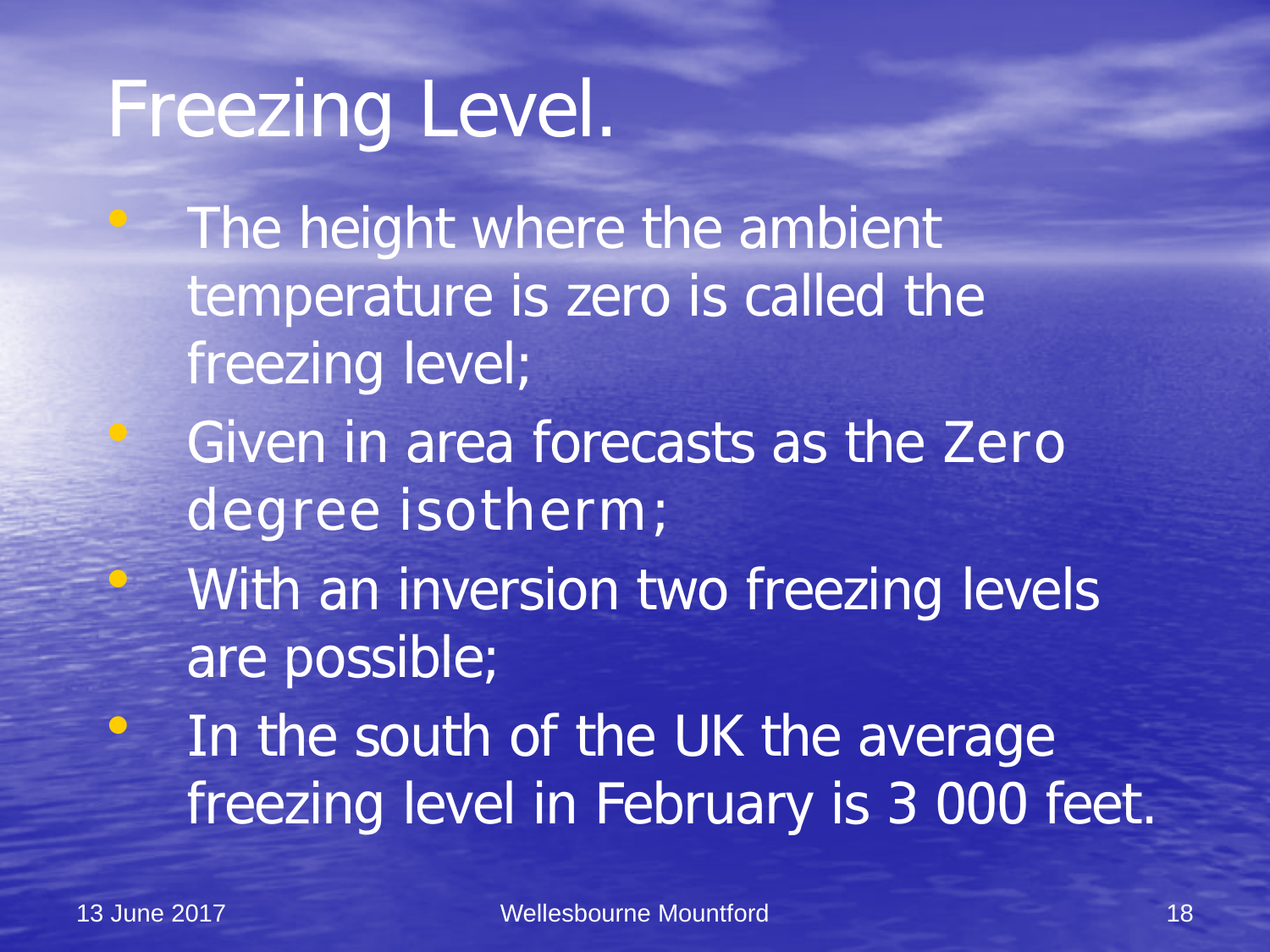

# Freezing Level.
The height where the ambient temperature is zero is called the freezing level;
Given in area forecasts as the Zero degree isotherm;
With an inversion two freezing levels are possible;
In the south of the UK the average freezing level in February is 3 000 feet.
13 June 2017
Wellesbourne Mountford
18